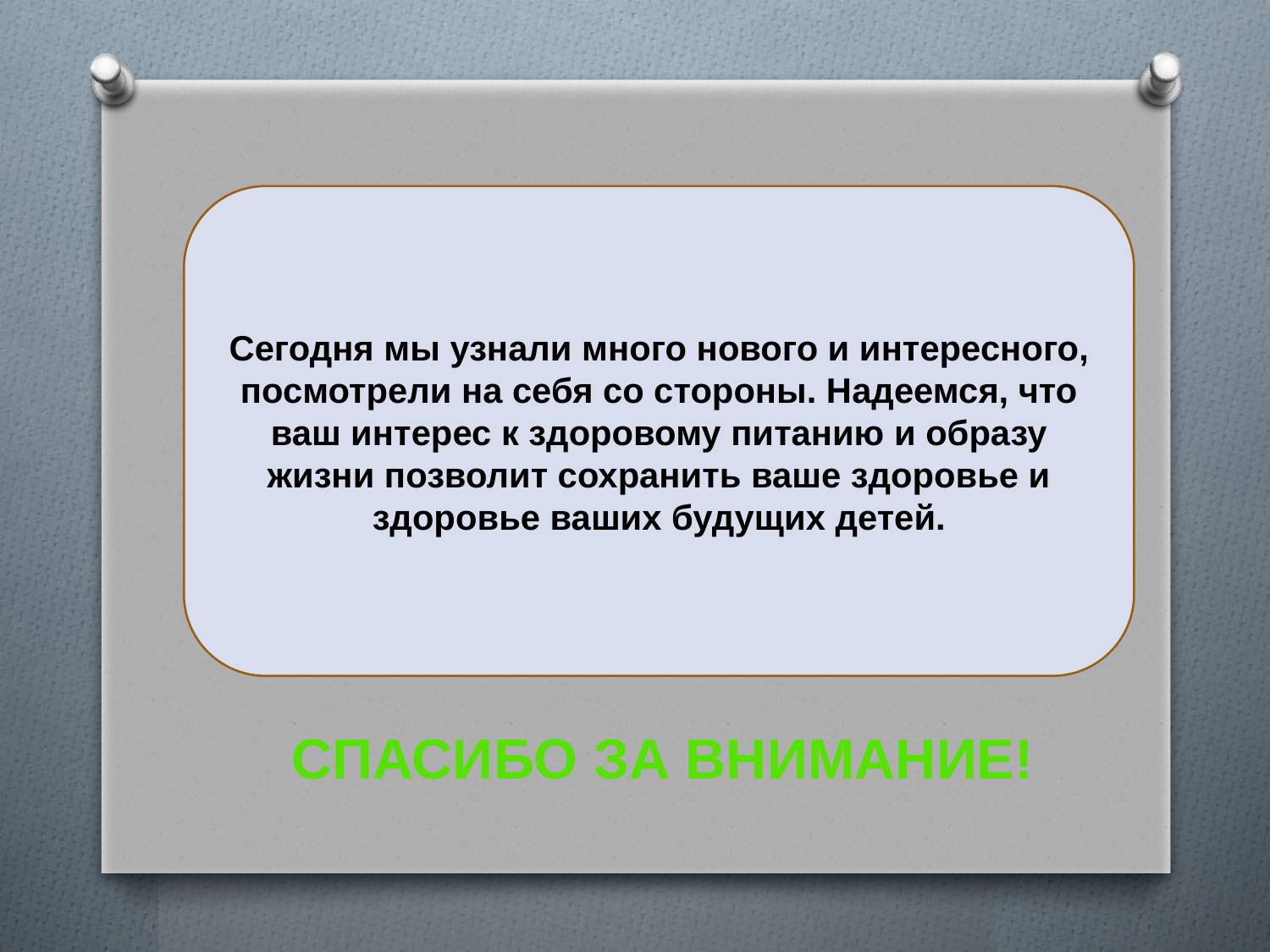

Сегодня мы узнали много нового и интересного, посмотрели на себя со стороны. Надеемся, что ваш интерес к здоровому питанию и образу жизни позволит сохранить ваше здоровье и здоровье ваших будущих детей.
Спасибо за внимание!